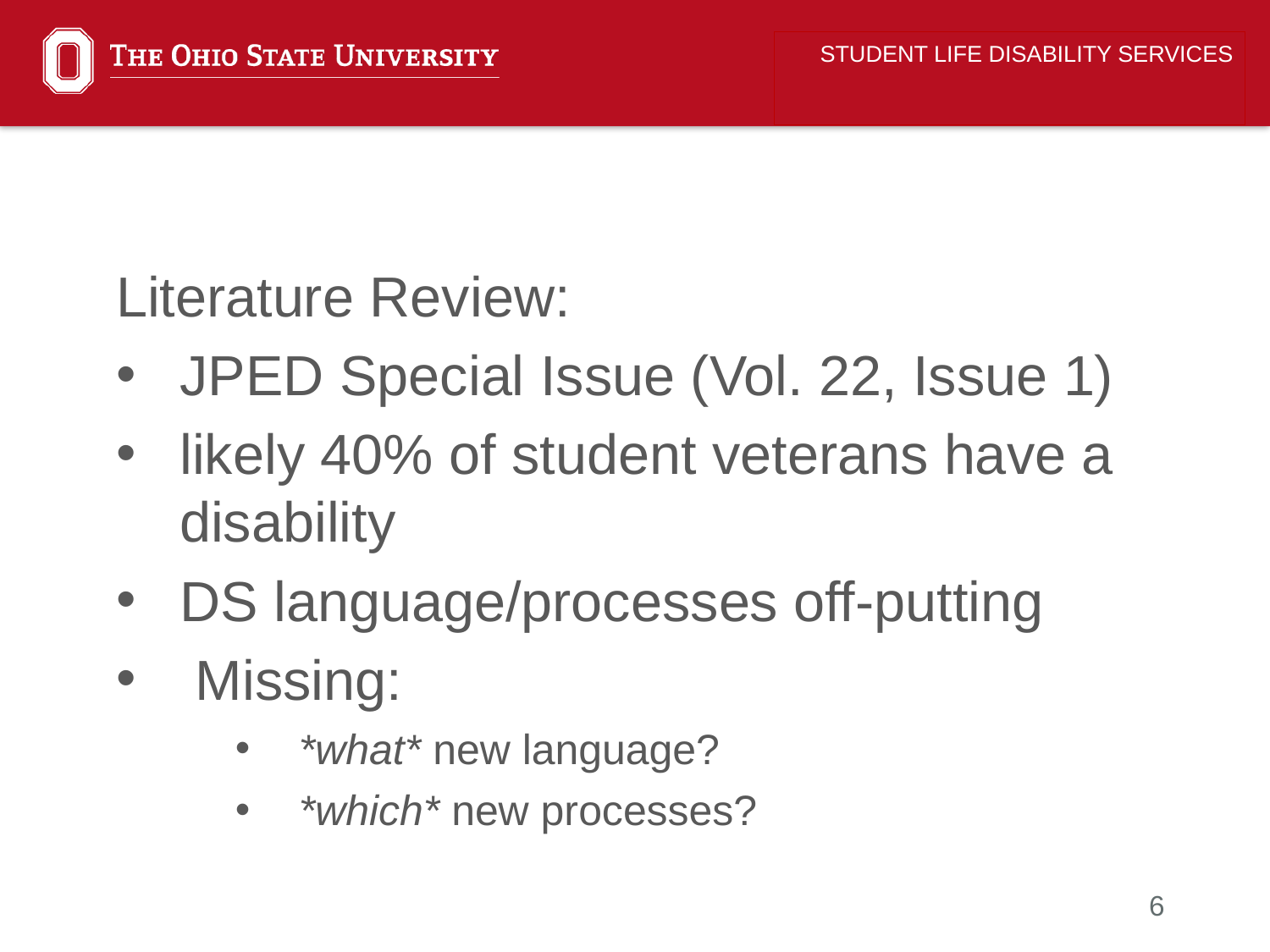

STUDENT LIFE DISABILITY SERVICES
Literature Review:
JPED Special Issue (Vol. 22, Issue 1)
likely 40% of student veterans have a disability
DS language/processes off-putting
 Missing:
*what* new language?
*which* new processes?